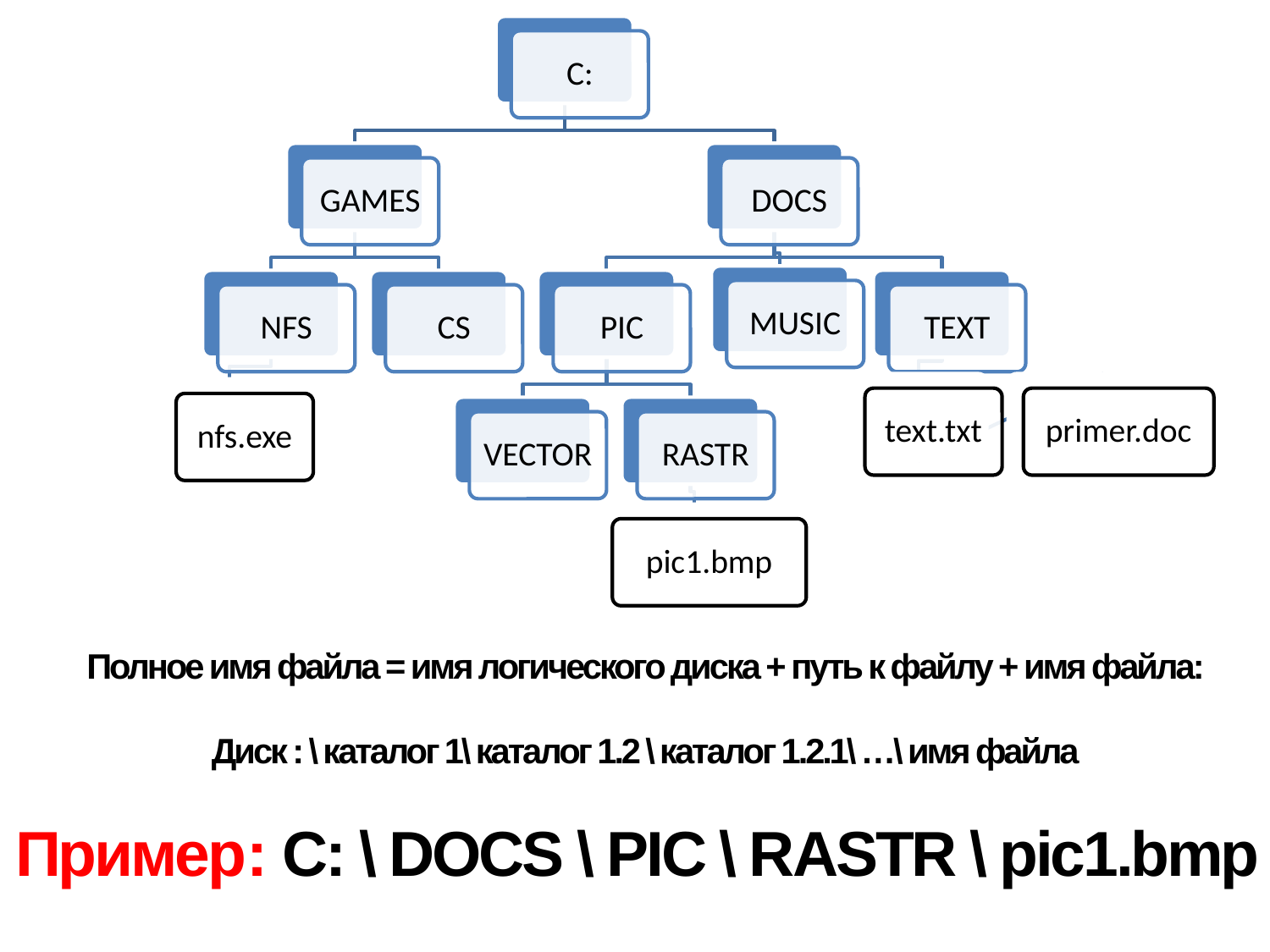

С:
GAMES
NFS
nfs.exe
CS
DOCS
PIC
VECTOR
RASTR
pic1.bmp
MUSIC
TEXT
text.txt
primer.doc
Полное имя файла = имя логического диска + путь к файлу + имя файла:

Диск : \ каталог 1\ каталог 1.2 \ каталог 1.2.1\ …\ имя файла

Пример: C: \ DOCS \ PIC \ RASTR \ pic1.bmp